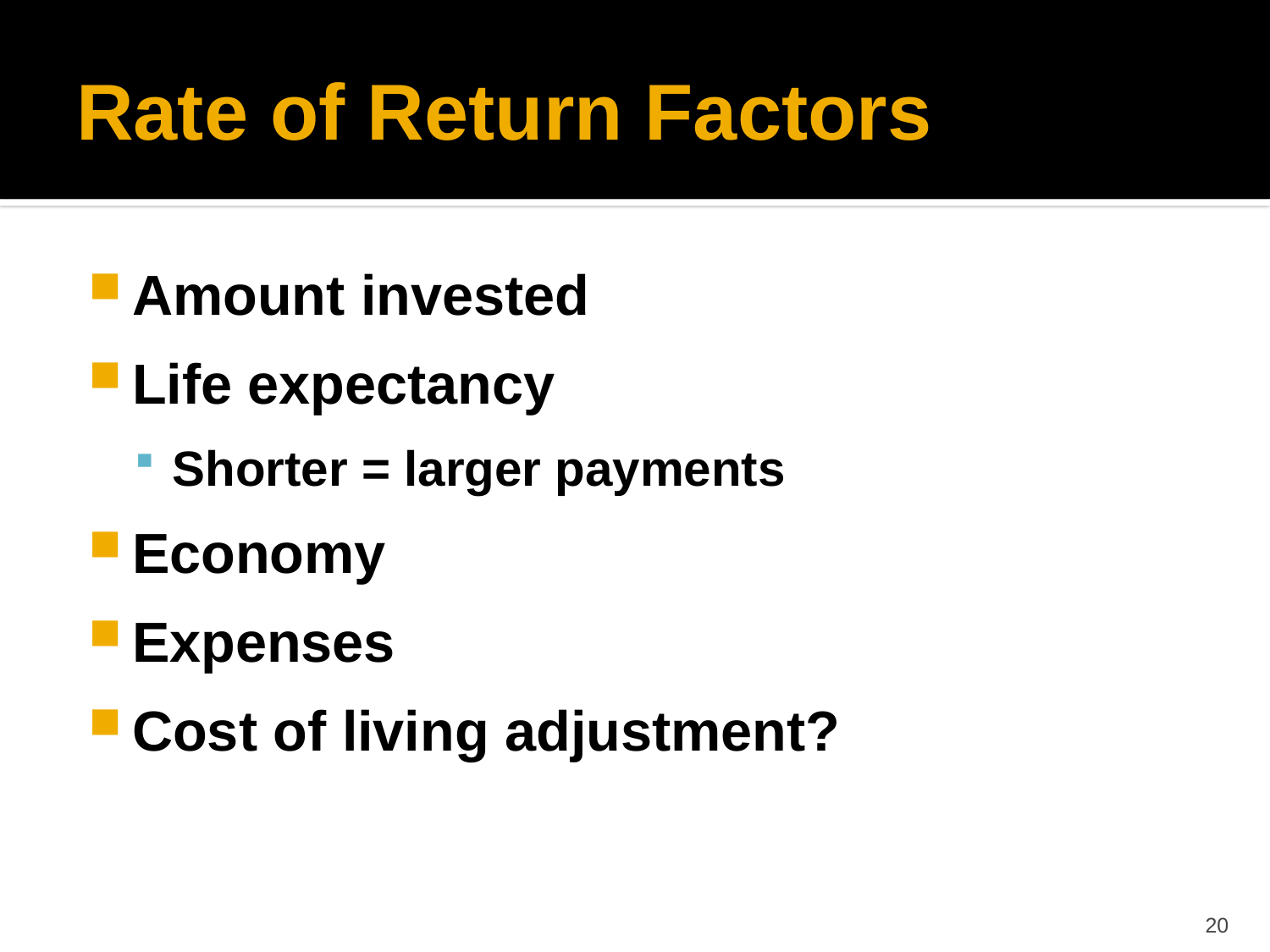

# Rate of Return Factors
Amount invested
Life expectancy
Shorter = larger payments
Economy
Expenses
Cost of living adjustment?

20